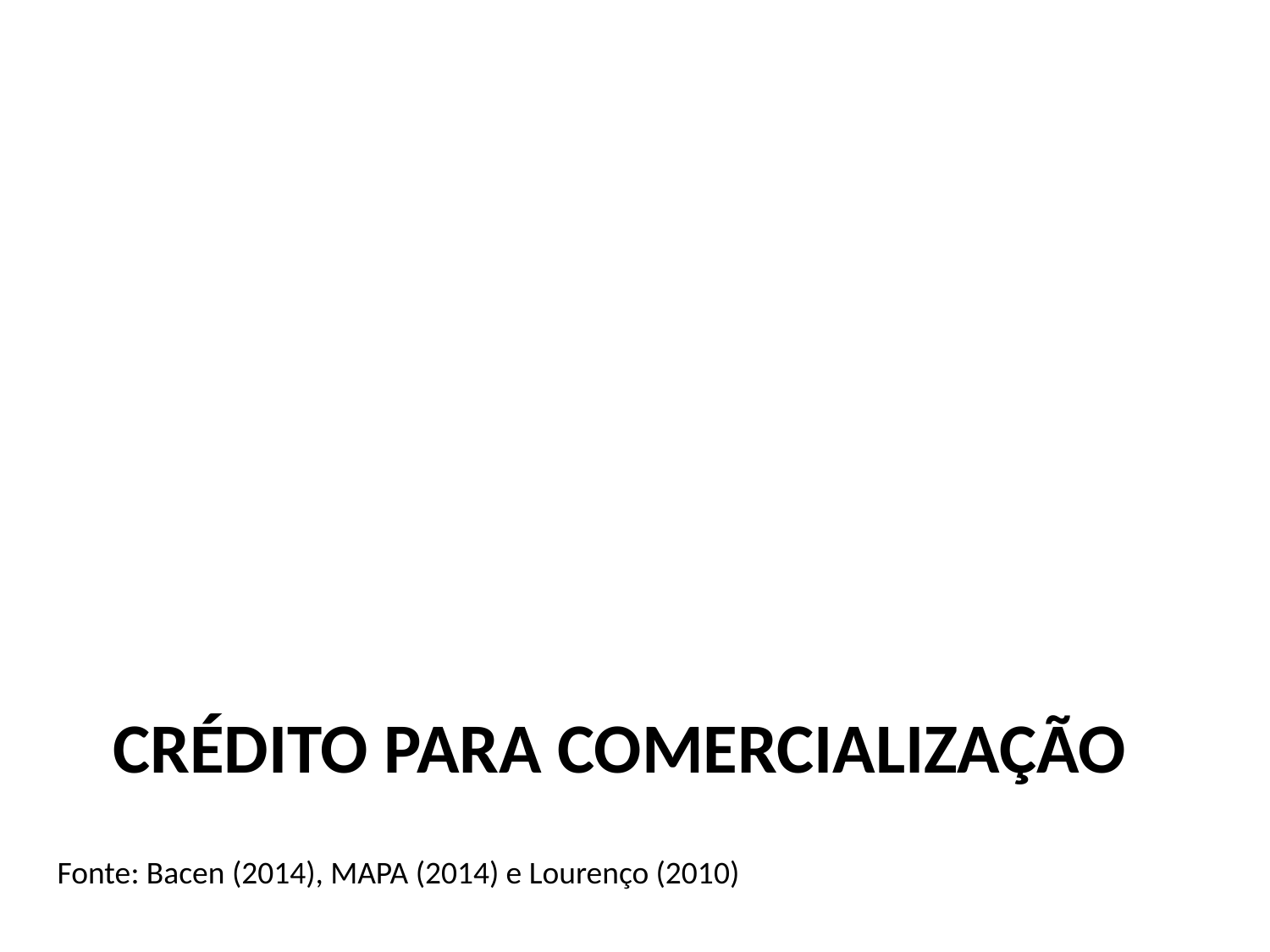

# Crédito Para comercialização
Fonte: Bacen (2014), MAPA (2014) e Lourenço (2010)